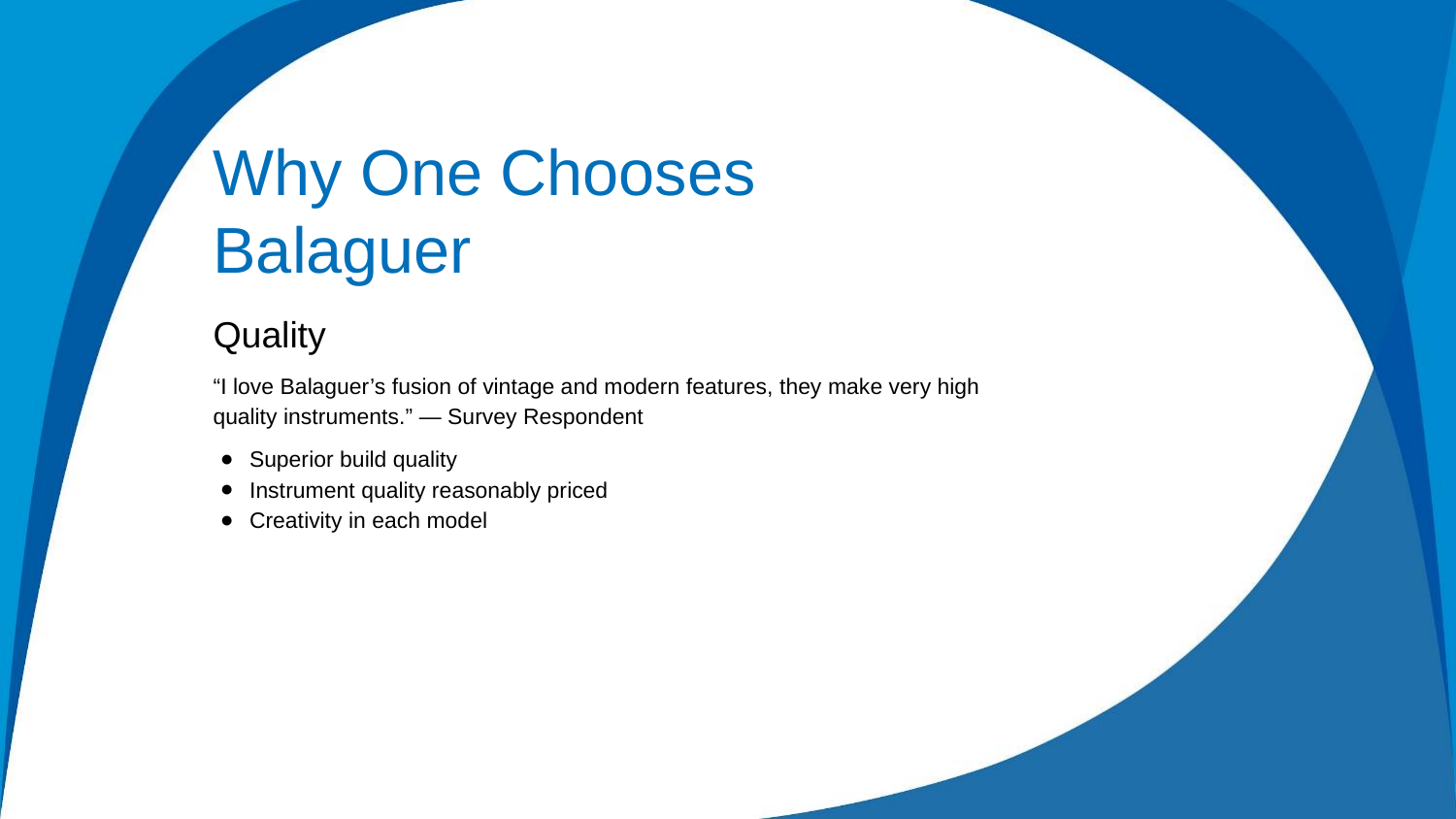

Why One Chooses
Balaguer
Quality
“I love Balaguer’s fusion of vintage and modern features, they make very high quality instruments.” — Survey Respondent
Superior build quality
Instrument quality reasonably priced
Creativity in each model